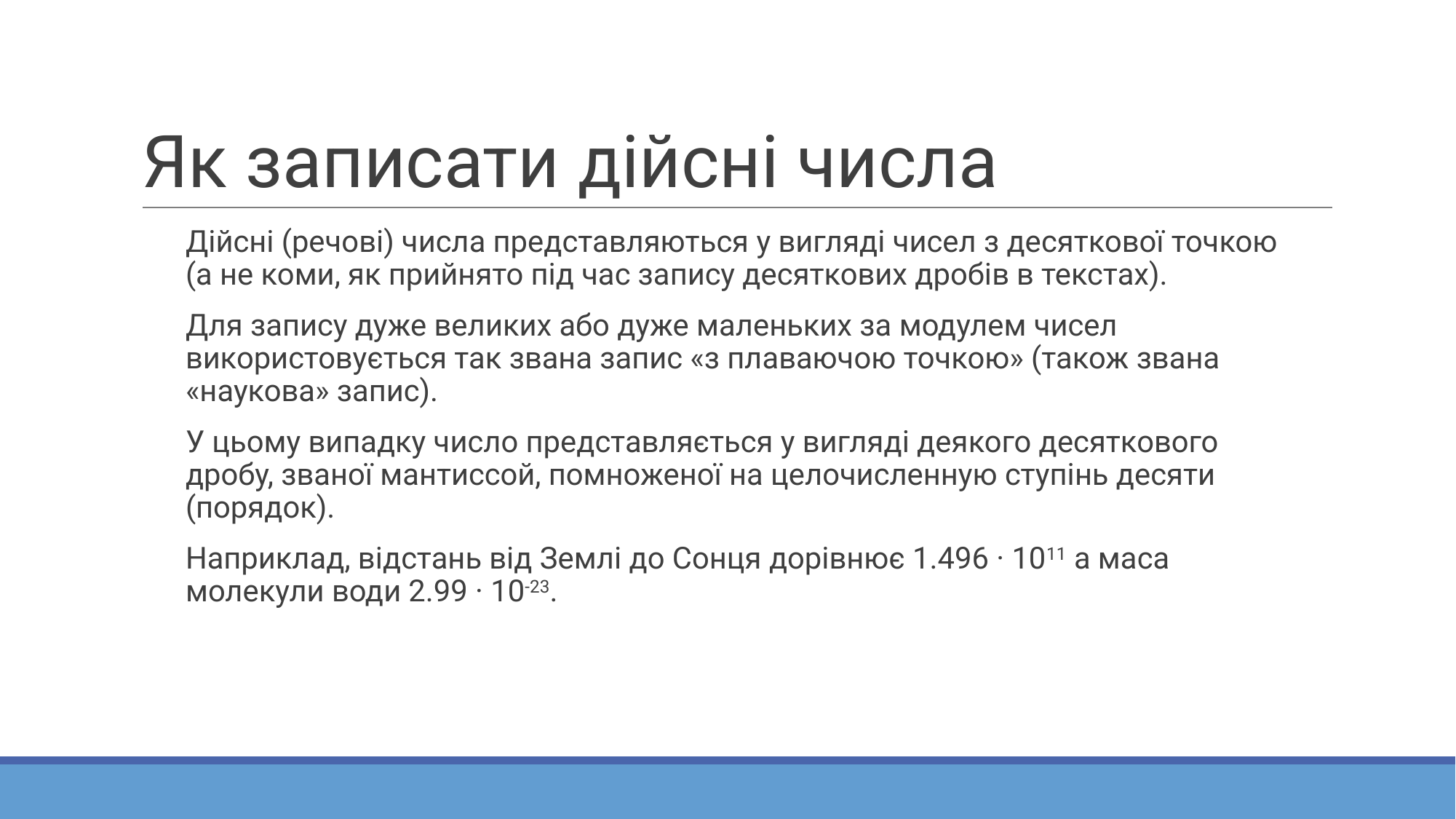

# Як записати дійсні числа
Дійсні (речові) числа представляються у вигляді чисел з десяткової точкою (а не коми, як прийнято під час запису десяткових дробів в текстах).
Для запису дуже великих або дуже маленьких за модулем чисел використовується так звана запис «з плаваючою точкою» (також звана «наукова» запис).
У цьому випадку число представляється у вигляді деякого десяткового дробу, званої мантиссой, помноженої на целочисленную ступінь десяти (порядок).
Наприклад, відстань від Землі до Сонця дорівнює 1.496 · 1011 а маса молекули води 2.99 · 10-23.